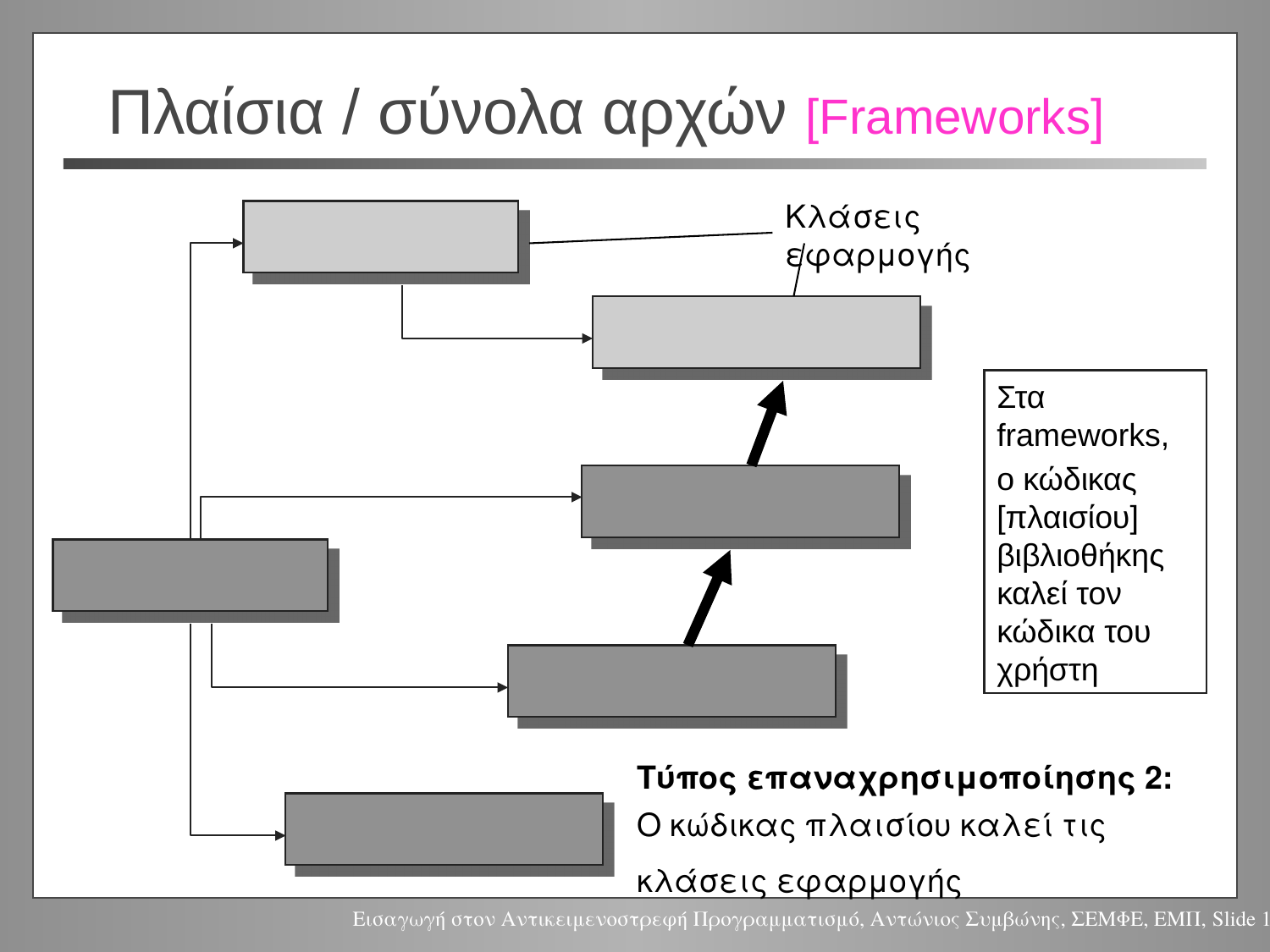

# Πλαίσια / σύνολα αρχών [Frameworks]
Κλάσεις εφαρμογής

Στα frameworks,
ο κώδικας [πλαισίου] βιβλιοθήκης καλεί τον κώδικα του χρήστη

Τύπος επαναχρησιμοποίησης 2:
Ο κώδικας πλαισίου καλεί τις κλάσεις εφαρμογής